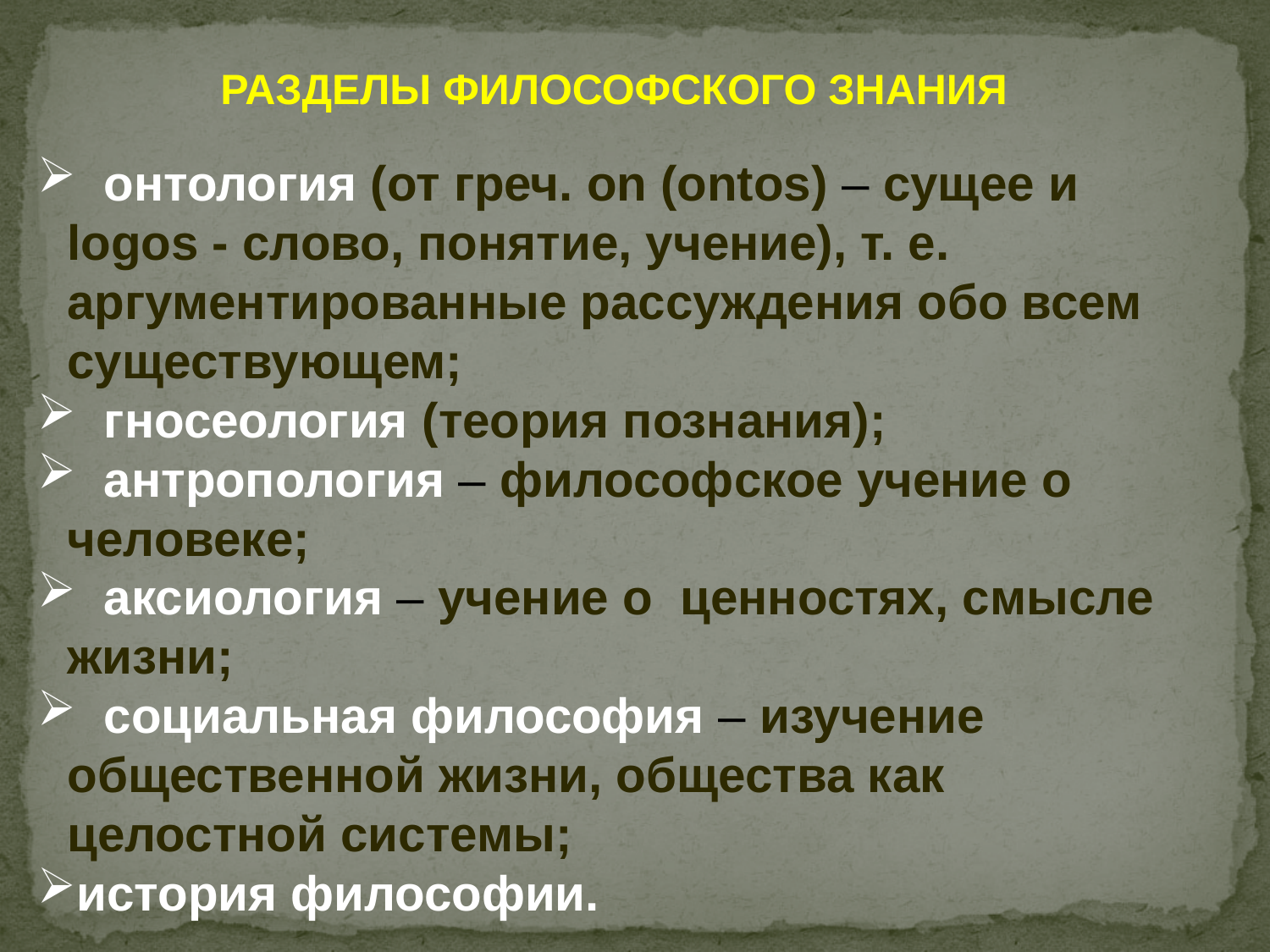

РАЗДЕЛЫ ФИЛОСОФСКОГО ЗНАНИЯ

  онтология (от греч. on (ontos) – сущее и logos - слово, понятие, учение), т. е.    аргументированные рассуждения обо всем существующем;
  гносеология (теория познания);
  антропология – философское учение о человеке;
  аксиология – учение о  ценностях, смысле жизни;
  социальная философия – изучение общественной жизни, общества как целостной системы;
история философии.